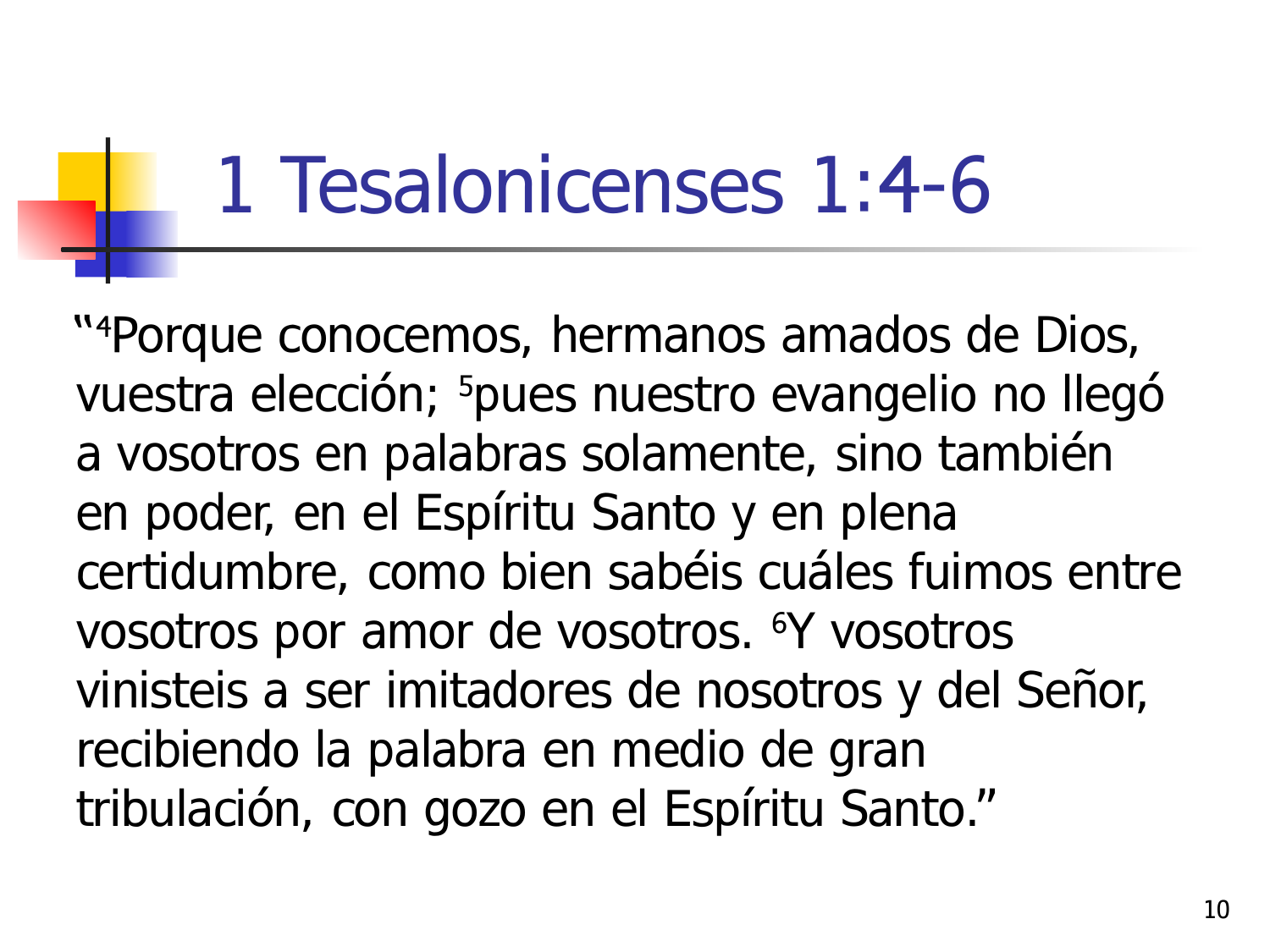

# 1 Tesalonicenses 1:4-6
“4Porque conocemos, hermanos amados de Dios, vuestra elección; 5pues nuestro evangelio no llegó a vosotros en palabras solamente, sino también en poder, en el Espíritu Santo y en plena certidumbre, como bien sabéis cuáles fuimos entre vosotros por amor de vosotros. 6Y vosotros vinisteis a ser imitadores de nosotros y del Señor, recibiendo la palabra en medio de gran tribulación, con gozo en el Espíritu Santo.”
10